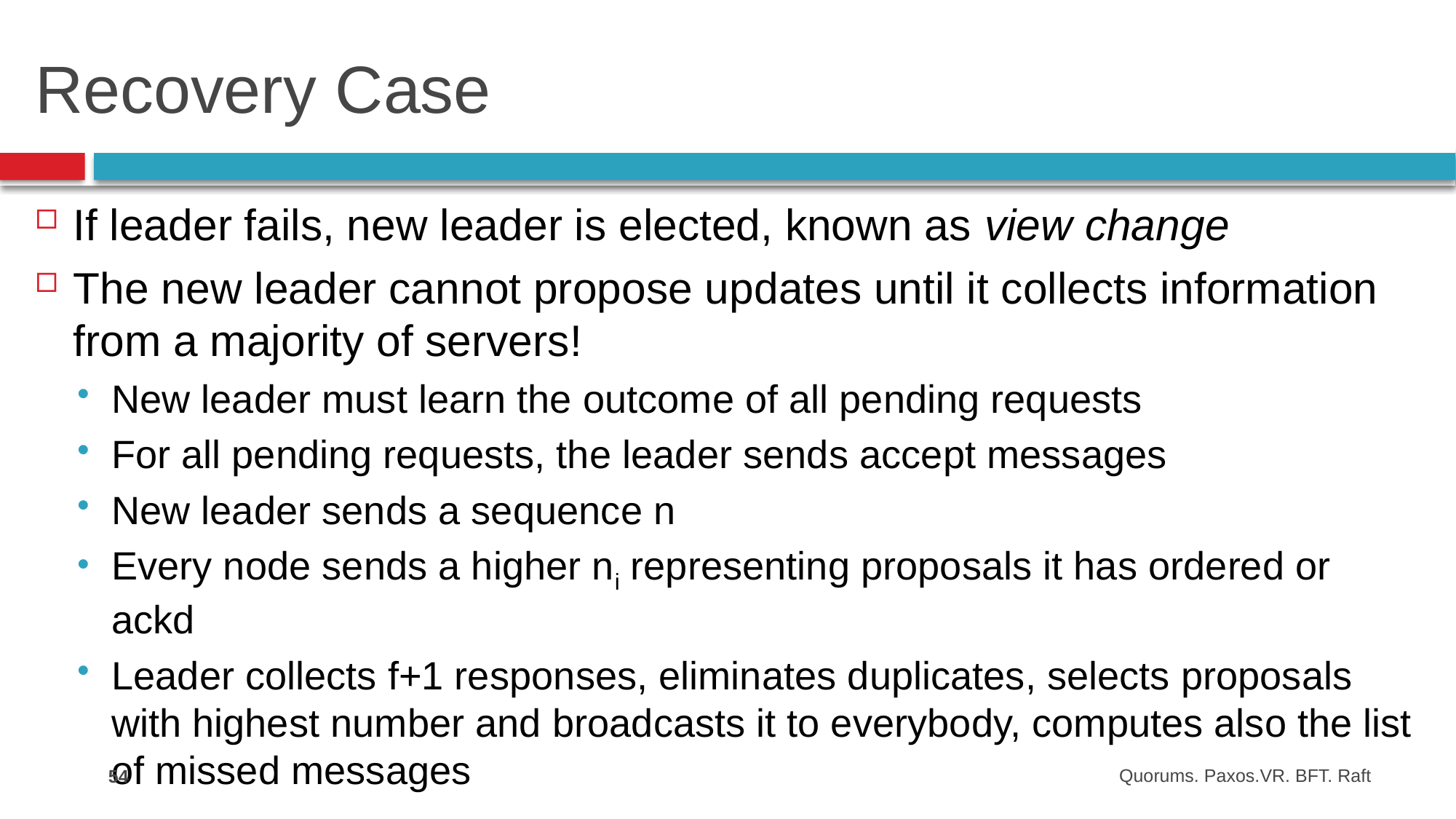

# Recovery Case
If leader fails, new leader is elected, known as view change
The new leader cannot propose updates until it collects information from a majority of servers!
New leader must learn the outcome of all pending requests
For all pending requests, the leader sends accept messages
New leader sends a sequence n
Every node sends a higher ni representing proposals it has ordered or ackd
Leader collects f+1 responses, eliminates duplicates, selects proposals with highest number and broadcasts it to everybody, computes also the list of missed messages

54
Quorums. Paxos.VR. BFT. Raft